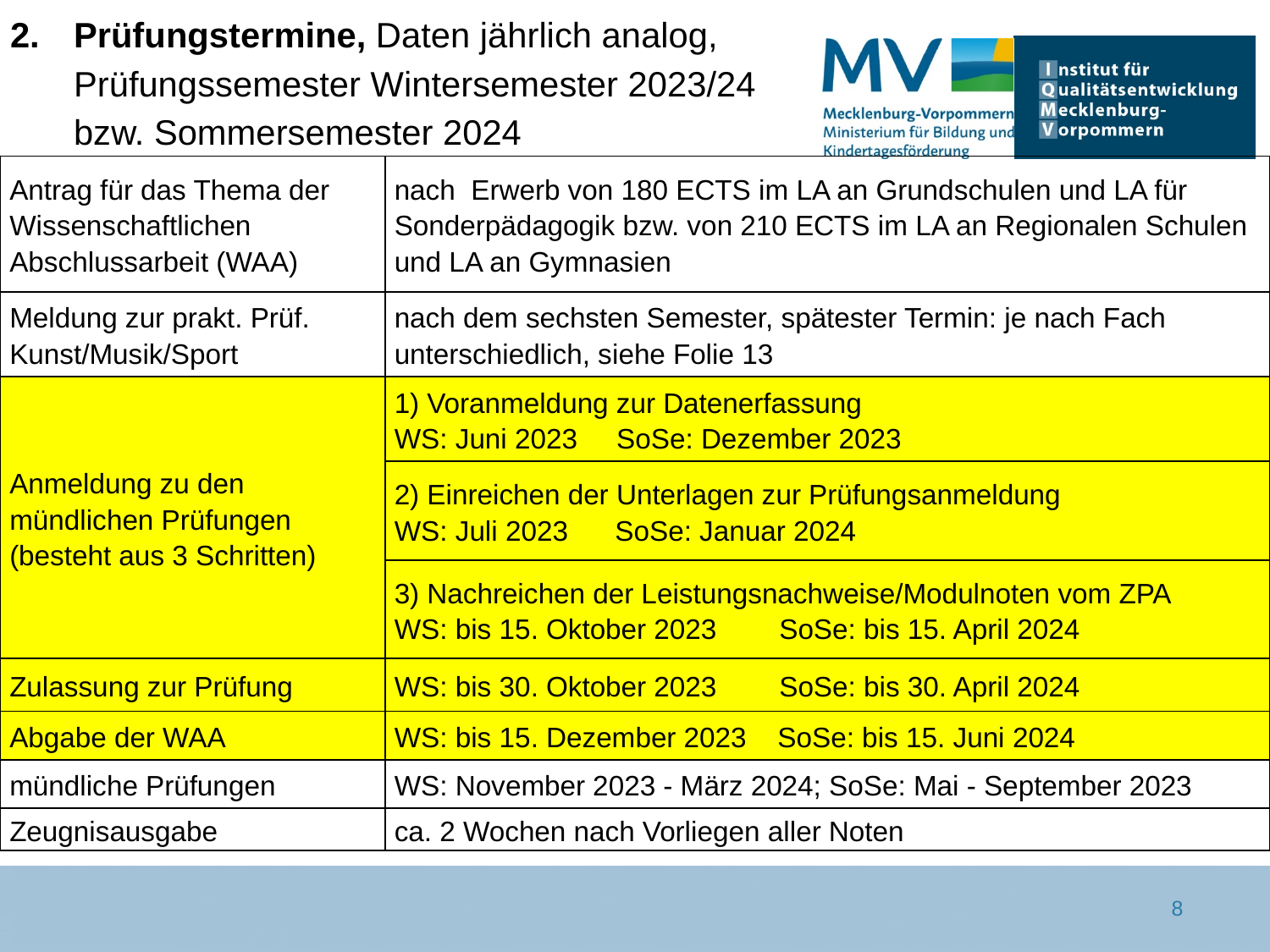

Prüfungstermine, Daten jährlich analog,  Prüfungssemester Wintersemester 2023/24
bzw. Sommersemester 2024
| Antrag für das Thema der Wissenschaftlichen Abschlussarbeit (WAA) | nach Erwerb von 180 ECTS im LA an Grundschulen und LA für Sonderpädagogik bzw. von 210 ECTS im LA an Regionalen Schulen und LA an Gymnasien |
| --- | --- |
| Meldung zur prakt. Prüf. Kunst/Musik/Sport | nach dem sechsten Semester, spätester Termin: je nach Fach unterschiedlich, siehe Folie 13 |
| Anmeldung zu den mündlichen Prüfungen (besteht aus 3 Schritten) | 1) Voranmeldung zur Datenerfassung WS: Juni 2023 SoSe: Dezember 2023 |
|  | 2) Einreichen der Unterlagen zur Prüfungsanmeldung WS: Juli 2023 SoSe: Januar 2024 |
|  | 3) Nachreichen der Leistungsnachweise/Modulnoten vom ZPA WS: bis 15. Oktober 2023 SoSe: bis 15. April 2024 |
| Zulassung zur Prüfung | WS: bis 30. Oktober 2023 SoSe: bis 30. April 2024 |
| Abgabe der WAA | WS: bis 15. Dezember 2023 SoSe: bis 15. Juni 2024 |
| mündliche Prüfungen | WS: November 2023 - März 2024; SoSe: Mai - September 2023 |
| Zeugnisausgabe | ca. 2 Wochen nach Vorliegen aller Noten |
8